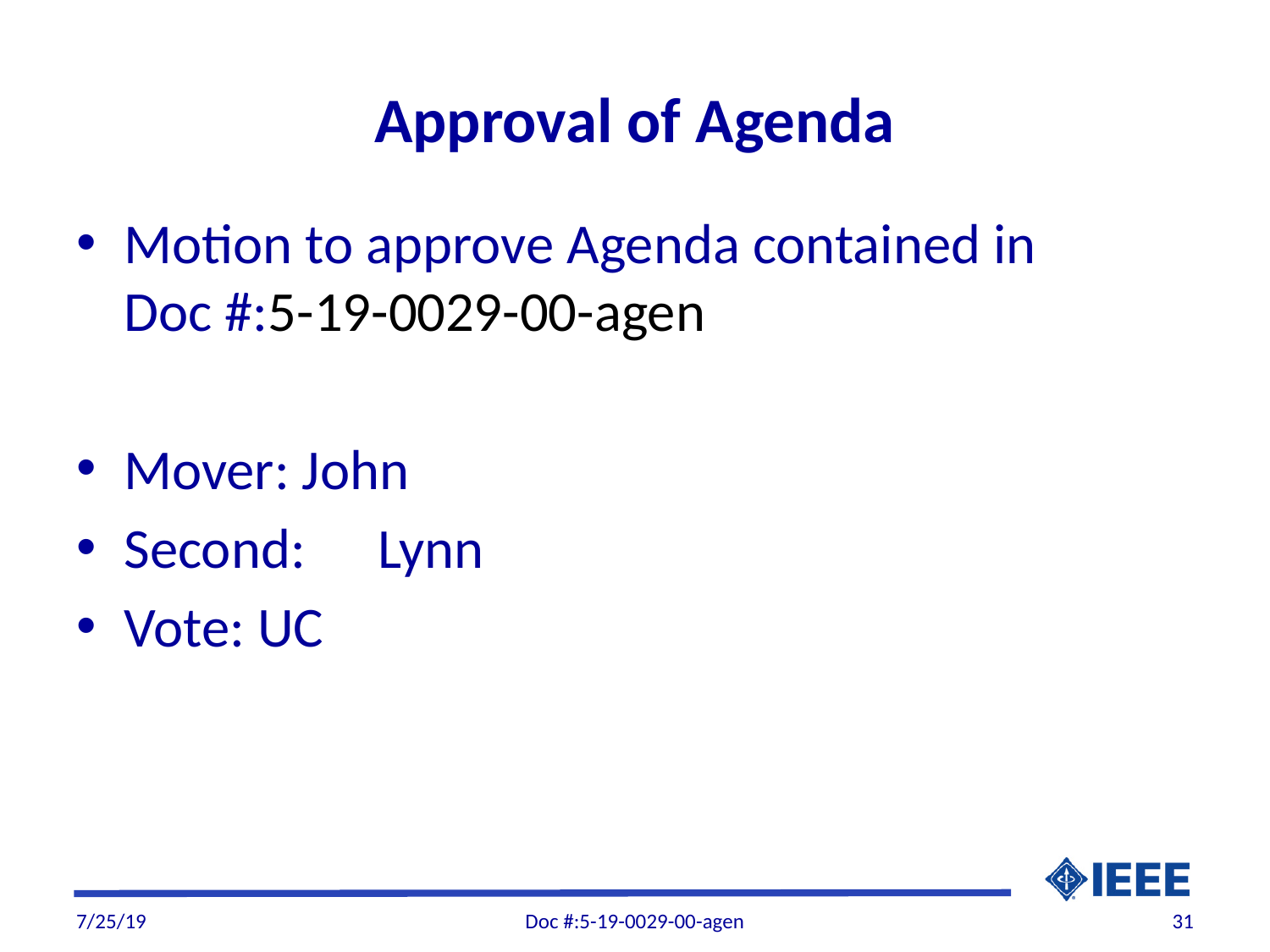

# Approval of Agenda
Motion to approve Agenda contained in Doc #:5-19-0029-00-agen

Mover: John
Second: 	Lynn
Vote: UC

7/25/19
Doc #:5-19-0029-00-agen
31